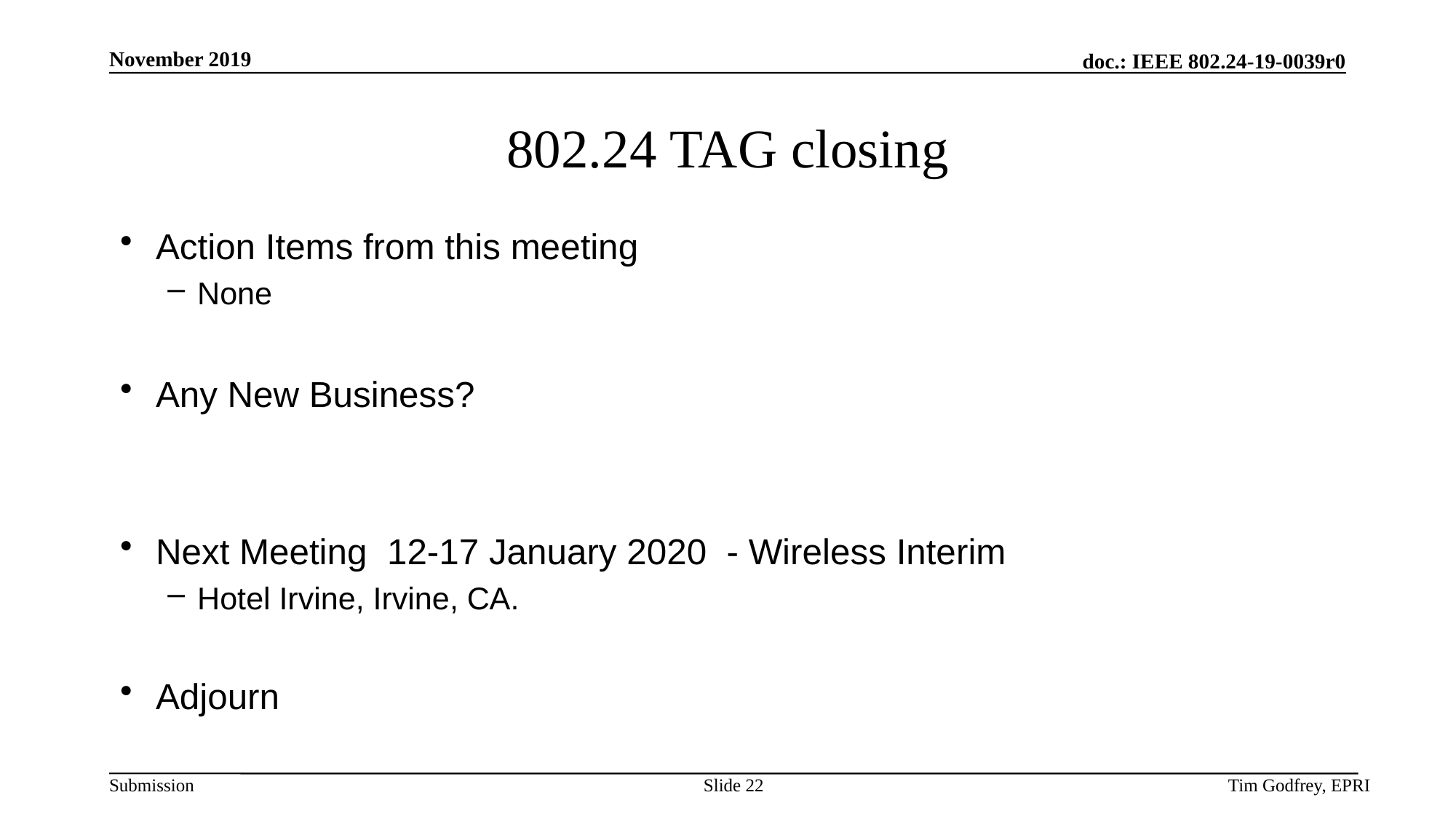

# 802.24 TAG closing
Action Items from this meeting
None

Any New Business?

Next Meeting  12-17 January 2020  - Wireless Interim
Hotel Irvine, Irvine, CA.

Adjourn
Slide 22
Tim Godfrey, EPRI